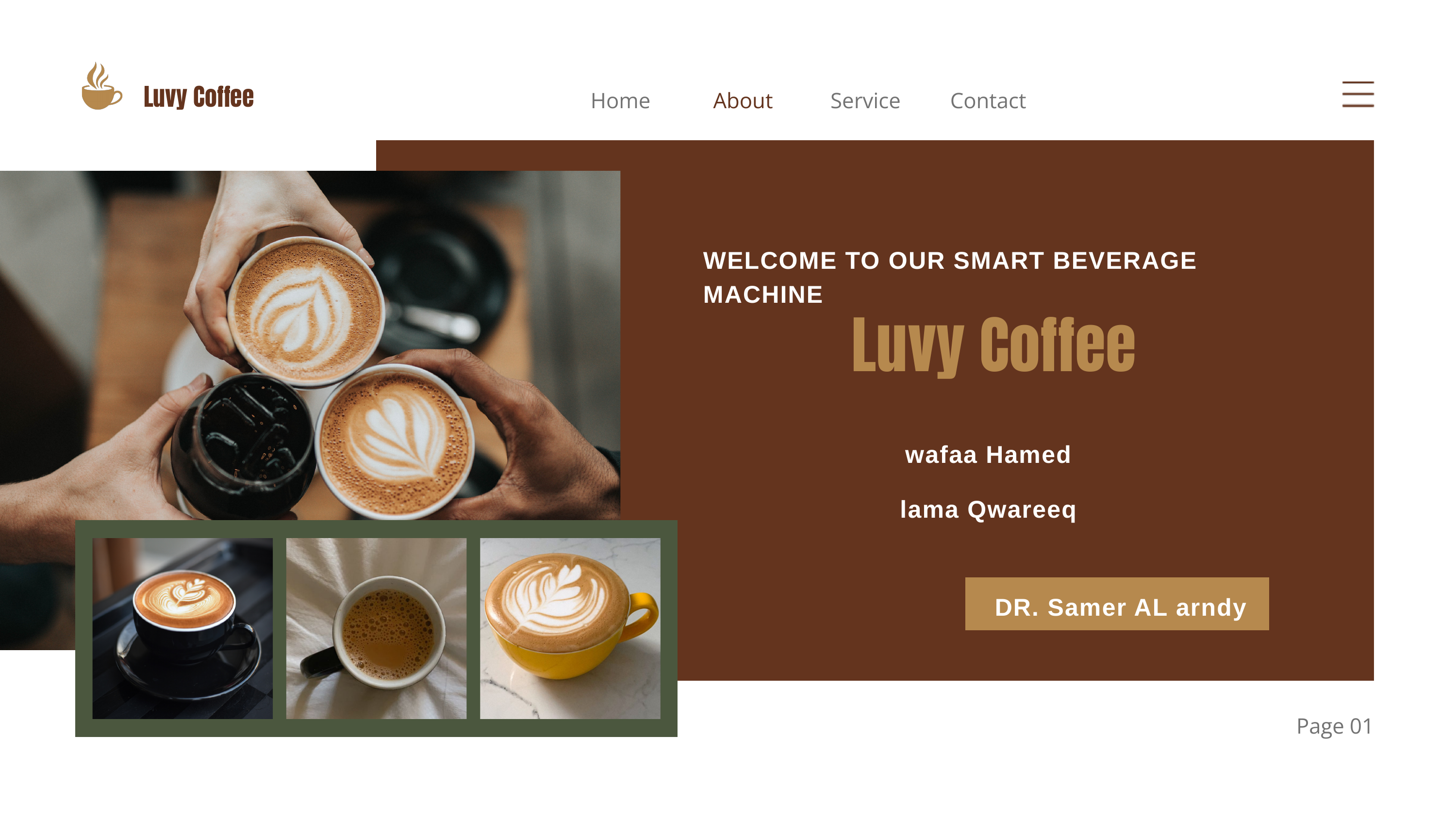

Luvy Coffee

Home
About
Service
Contact

WELCOME TO OUR SMART BEVERAGE MACHINE
Luvy Coffee
wafaa Hamed
lama Qwareeq

DR. Samer AL arndy
Page 01